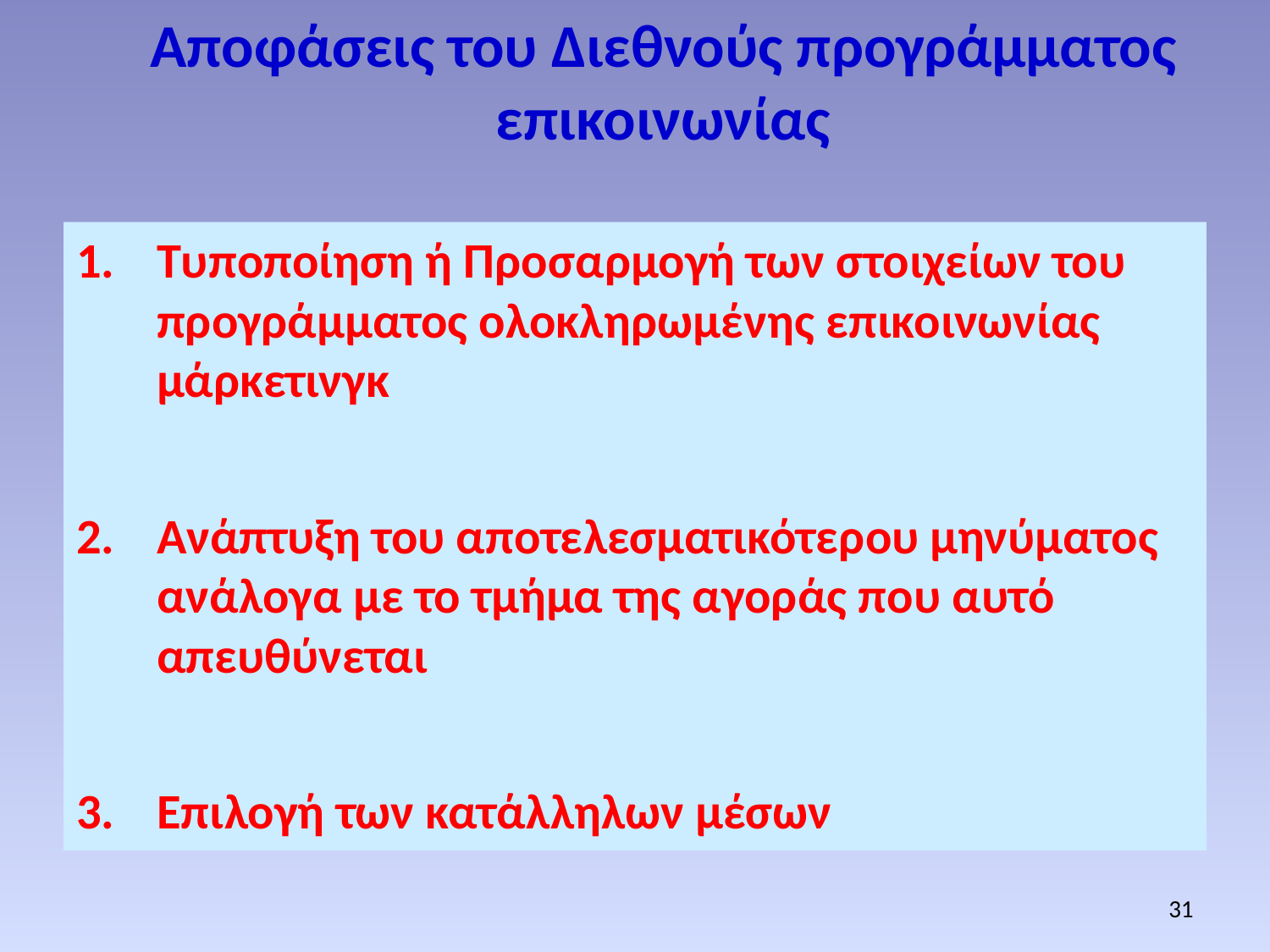

# Αποφάσεις του Διεθνούς προγράμματος επικοινωνίας
Τυποποίηση ή Προσαρμογή των στοιχείων του προγράμματος ολοκληρωμένης επικοινωνίας μάρκετινγκ

Ανάπτυξη του αποτελεσματικότερου μηνύματος ανάλογα με το τμήμα της αγοράς που αυτό απευθύνεται

Επιλογή των κατάλληλων μέσων
31